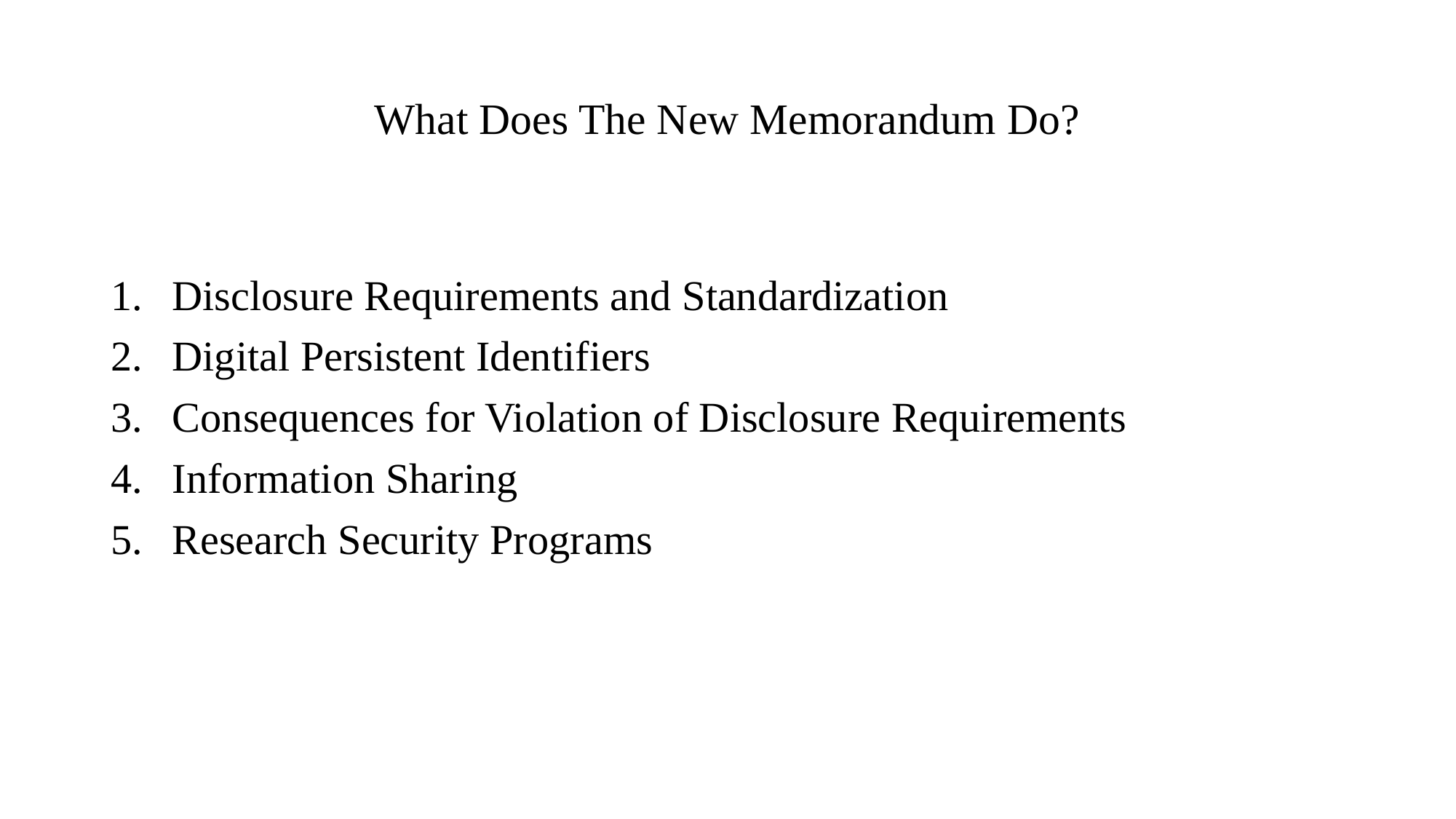

# What Does The New Memorandum Do?

Disclosure Requirements and Standardization
Digital Persistent Identifiers
Consequences for Violation of Disclosure Requirements
Information Sharing
Research Security Programs